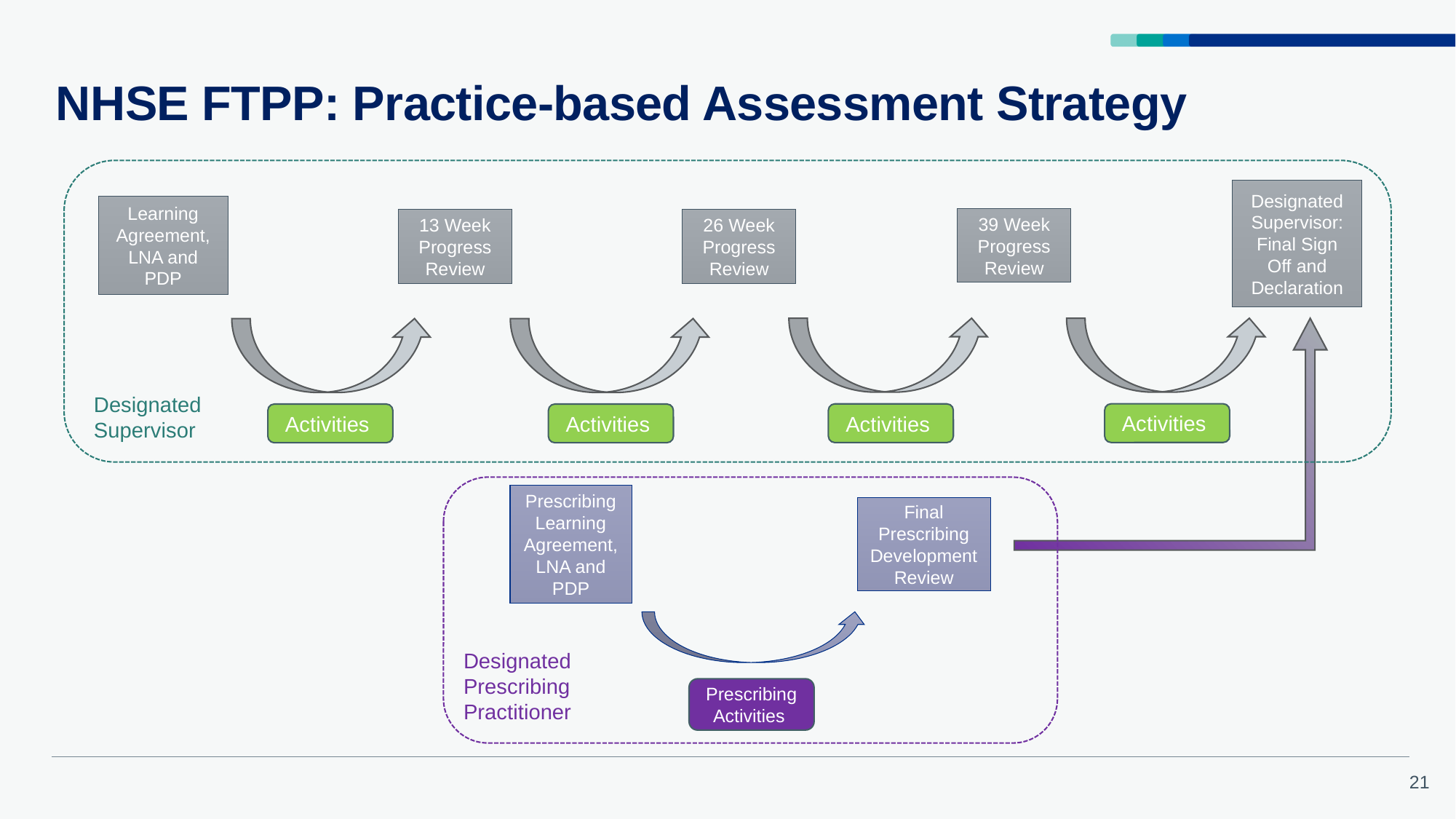

# NHSE FTPP: Practice-based Assessment Strategy

Designated Supervisor: Final Sign Off and Declaration
Learning Agreement, LNA and PDP
39 Week Progress Review
13 Week Progress Review
26 Week Progress Review

Designated Supervisor
Activities
Activities
Activities
Activities

Prescribing Learning Agreement, LNA and PDP
Final Prescribing Development Review

Designated Prescribing Practitioner
Prescribing Activities